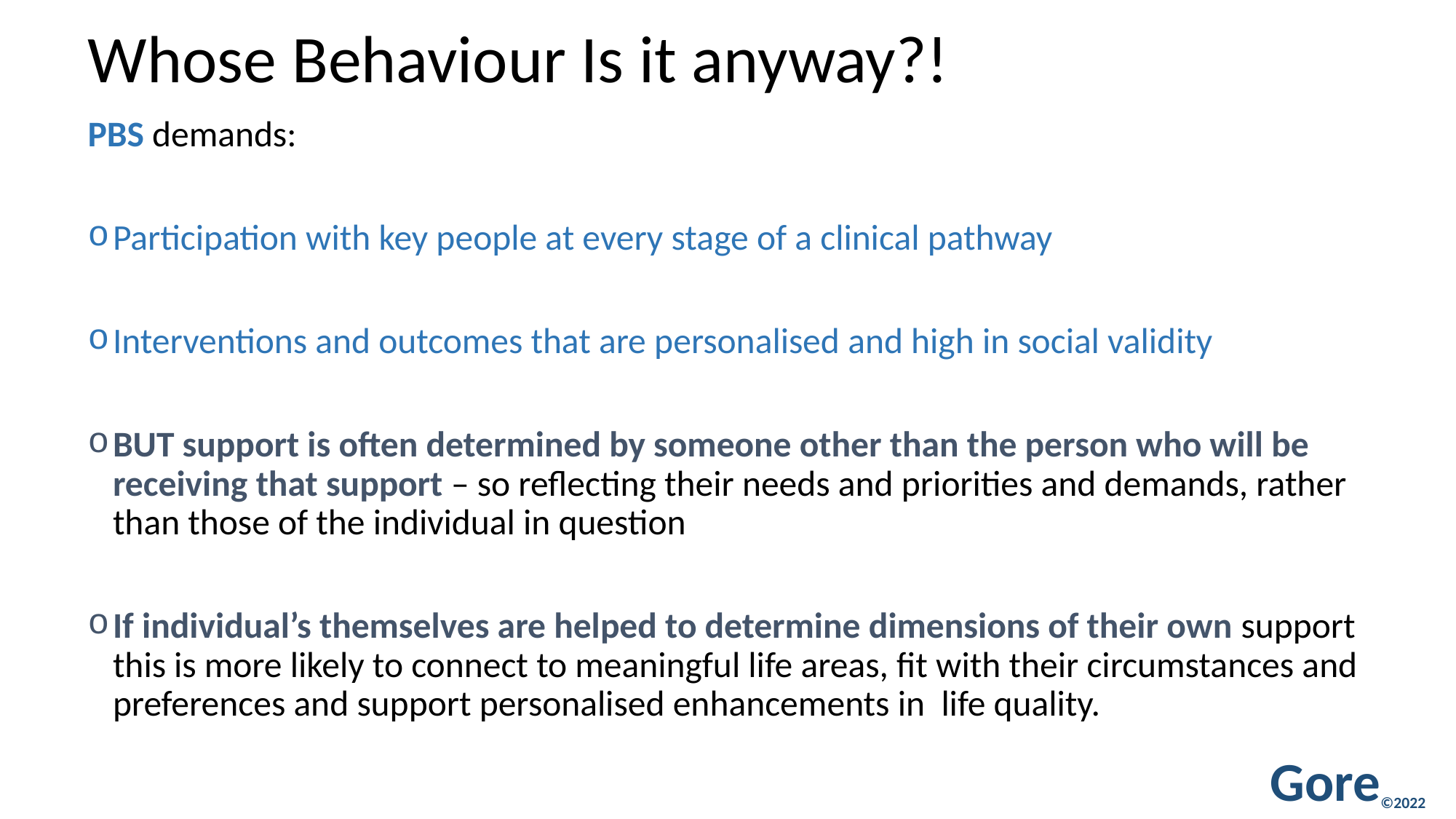

# Whose Behaviour Is it anyway?!
PBS demands:

Participation with key people at every stage of a clinical pathway

Interventions and outcomes that are personalised and high in social validity

BUT support is often determined by someone other than the person who will be receiving that support – so reflecting their needs and priorities and demands, rather than those of the individual in question

If individual’s themselves are helped to determine dimensions of their own support this is more likely to connect to meaningful life areas, fit with their circumstances and preferences and support personalised enhancements in  life quality.

Gore©2022